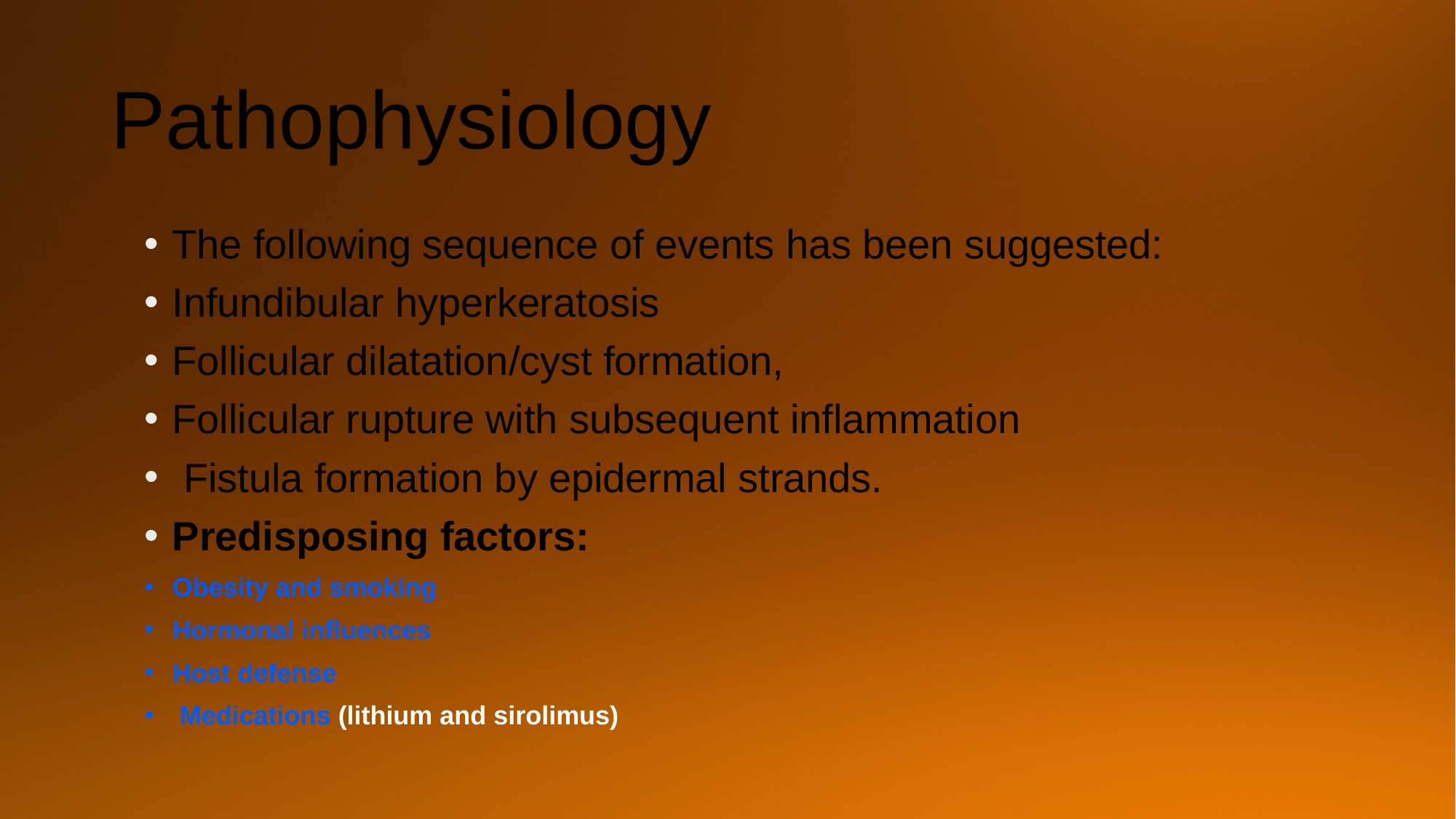

# Pathophysiology
The following sequence of events has been suggested:
Infundibular hyperkeratosis
Follicular dilatation/cyst formation,
Follicular rupture with subsequent inflammation
 Fistula formation by epidermal strands.
Predisposing factors:
Obesity and smoking
Hormonal influences
Host defense
 Medications (lithium and sirolimus)